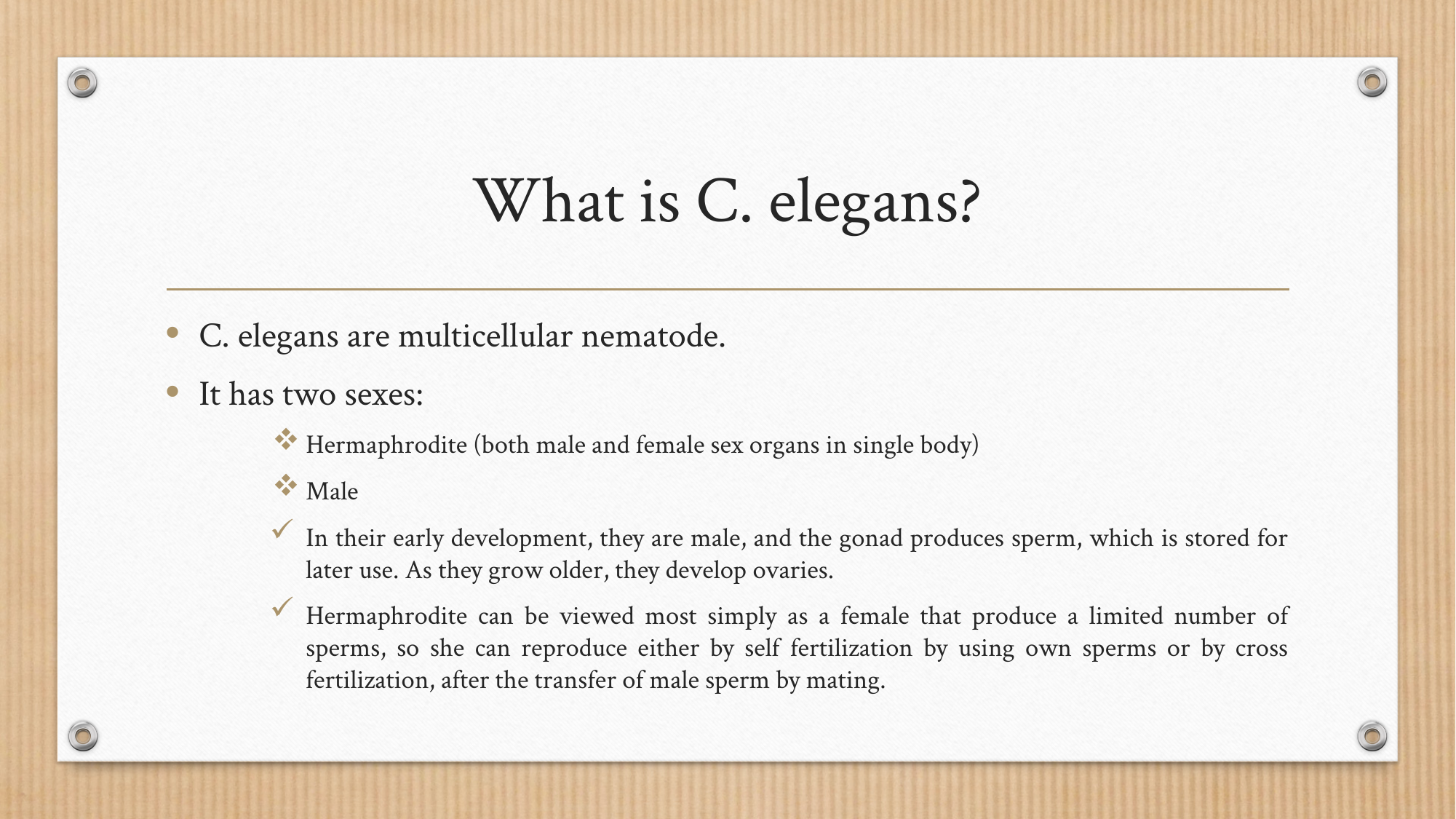

# What is C. elegans?
C. elegans are multicellular nematode.
It has two sexes:
Hermaphrodite (both male and female sex organs in single body)
Male
In their early development, they are male, and the gonad produces sperm, which is stored for later use. As they grow older, they develop ovaries.
Hermaphrodite can be viewed most simply as a female that produce a limited number of sperms, so she can reproduce either by self fertilization by using own sperms or by cross fertilization, after the transfer of male sperm by mating.